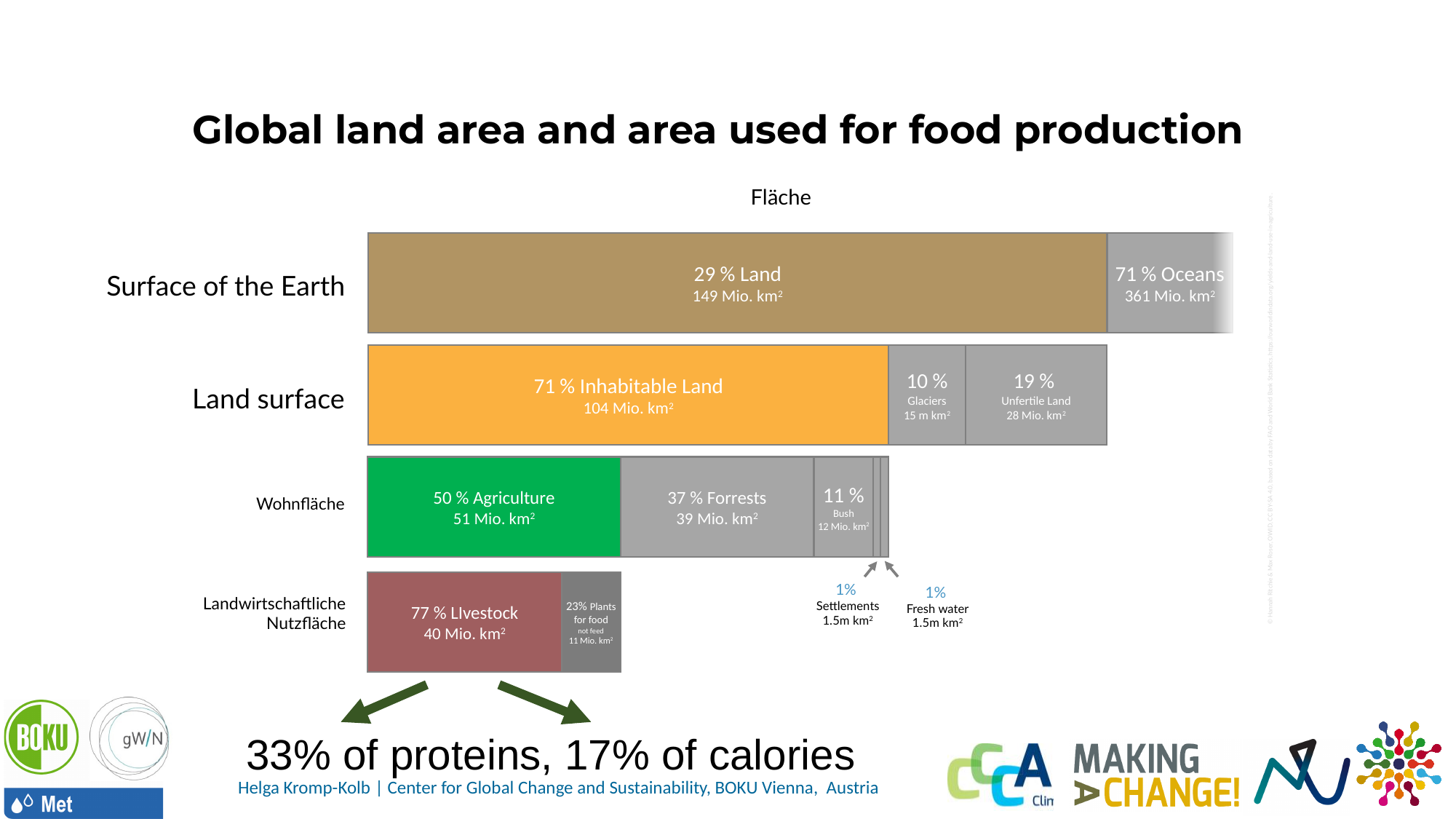

© Hannah Ritchie & Max Roser, OWID, CC BY-SA 4.0, based on data by FAO and World Bank Statistics, https://ourworldindata.org/yields-and-land-use-in-agriculture .
# Global land area and area used for food production
Fläche

29 % Land
149 Mio. km2
71 % Oceans
361 Mio. km2
Surface of the Earth
71 % Inhabitable Land
104 Mio. km2
10 % Glaciers
15 m km2
19 %
Unfertile Land
28 Mio. km2
Land surface
50 % Agriculture
51 Mio. km2
37 % Forrests
39 Mio. km2
11 % Bush
12 Mio. km2

Wohnfläche
77 % LIvestock
40 Mio. km2
23% Plants for food
not feed
11 Mio. km2
1%
Settlements
1.5m km2
1%
Fresh water
1.5m km2
Landwirtschaftliche
Nutzfläche
33% of proteins, 17% of calories